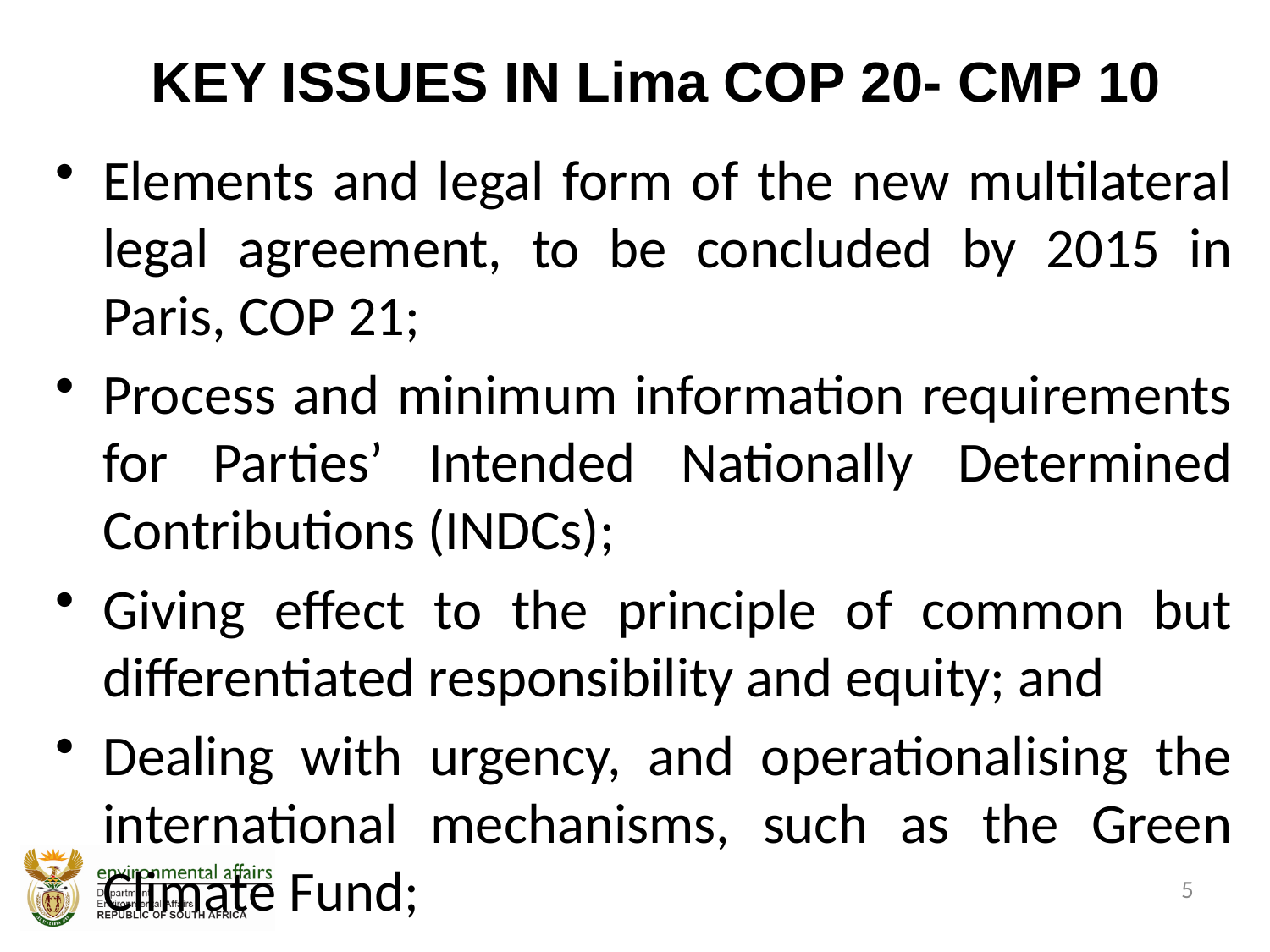

# KEY ISSUES IN Lima COP 20- CMP 10
UNFCCC NEGOTIATIONS
Elements and legal form of the new multilateral legal agreement, to be concluded by 2015 in Paris, COP 21;
Process and minimum information requirements for Parties’ Intended Nationally Determined Contributions (INDCs);
Giving effect to the principle of common but differentiated responsibility and equity; and
Dealing with urgency, and operationalising the international mechanisms, such as the Green Climate Fund;

5